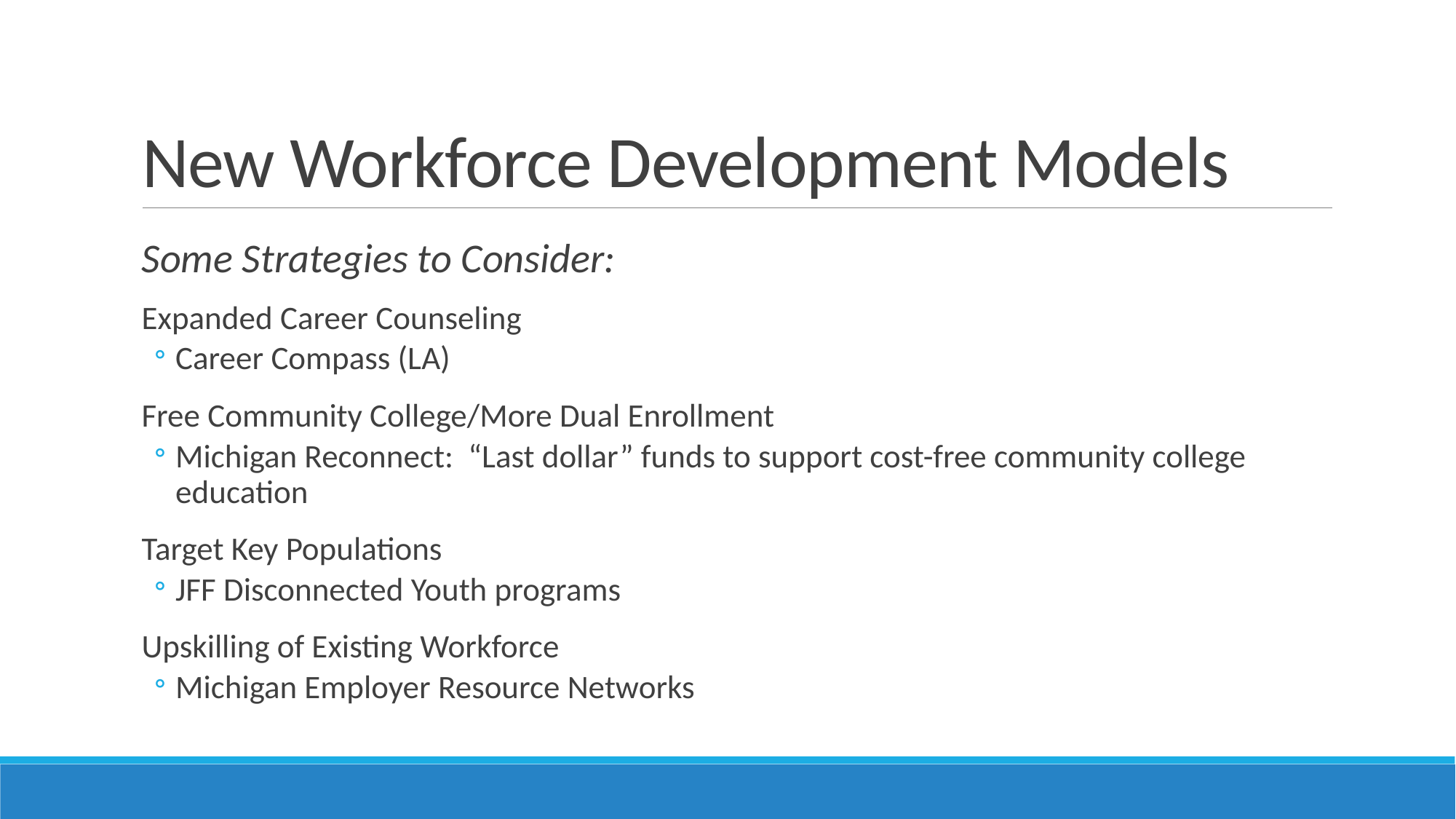

# New Workforce Development Models
Some Strategies to Consider:
Expanded Career Counseling
Career Compass (LA)
Free Community College/More Dual Enrollment
Michigan Reconnect:  “Last dollar” funds to support cost-free community college education
Target Key Populations
JFF Disconnected Youth programs
Upskilling of Existing Workforce
Michigan Employer Resource Networks